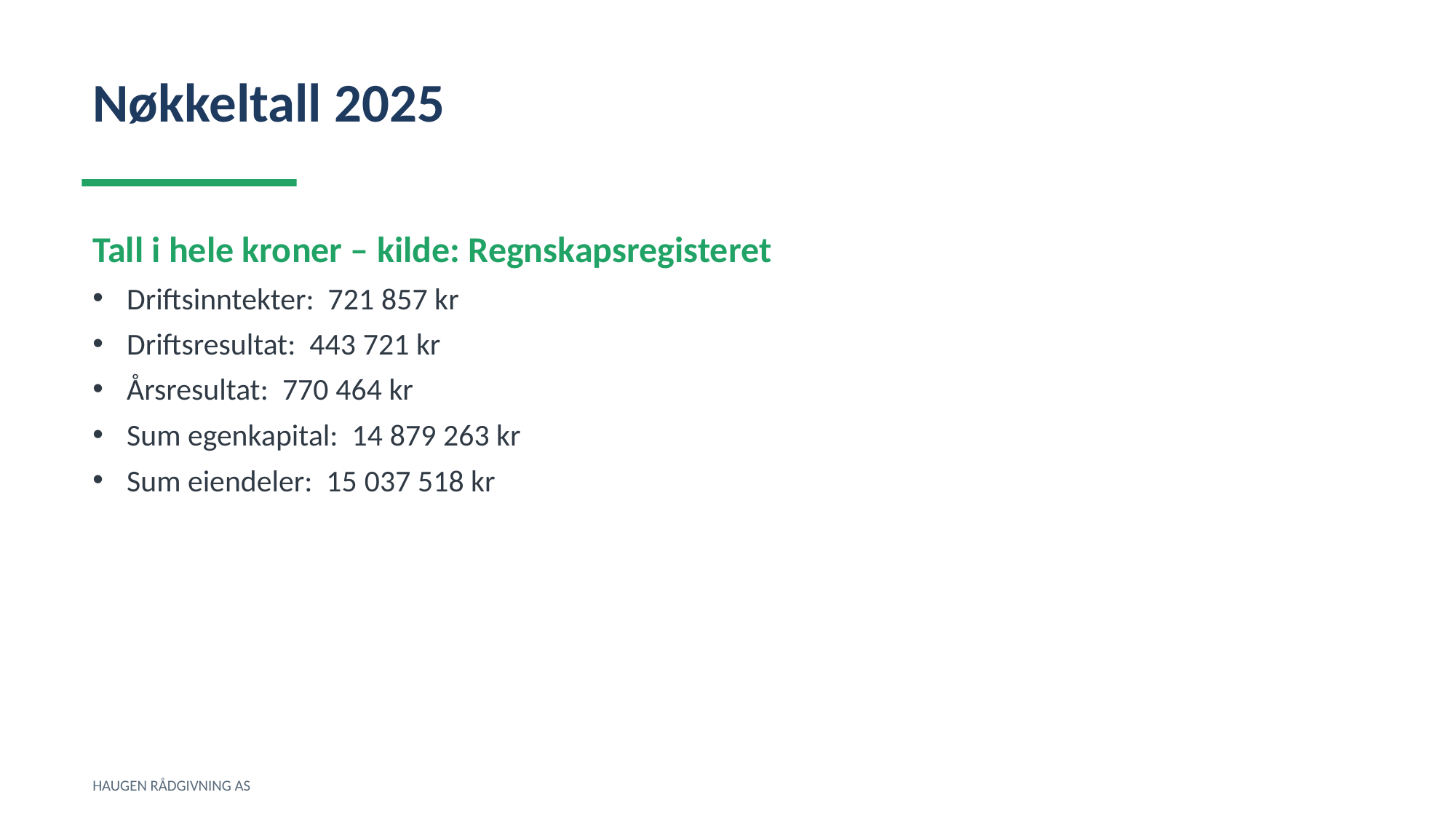

Nøkkeltall 2025

Tall i hele kroner – kilde: Regnskapsregisteret
Driftsinntekter:  721 857 kr
Driftsresultat:  443 721 kr
Årsresultat:  770 464 kr
Sum egenkapital:  14 879 263 kr
Sum eiendeler:  15 037 518 kr
HAUGEN RÅDGIVNING AS